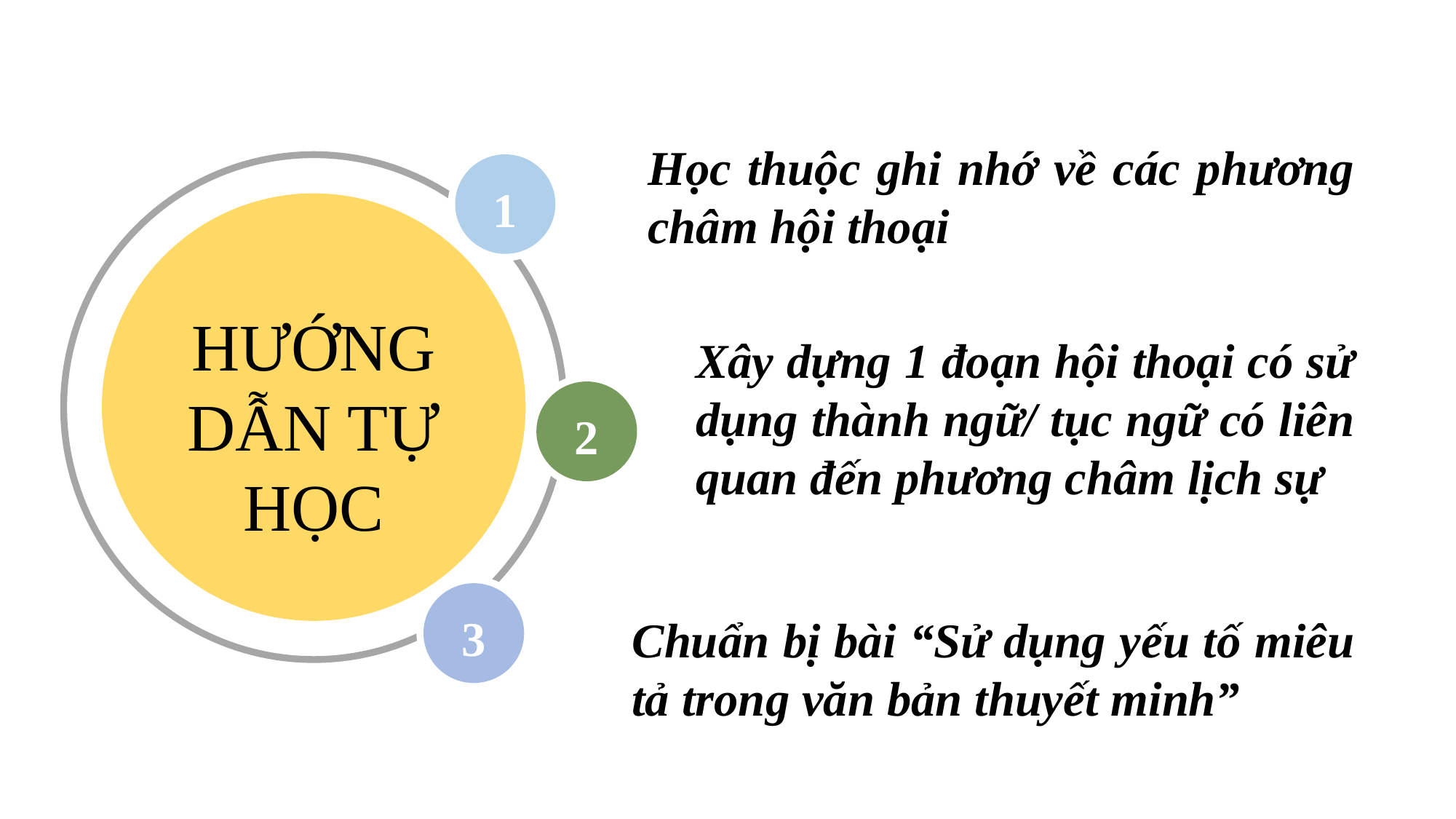

Học thuộc ghi nhớ về các phương châm hội thoại

1

HƯỚNG DẪN TỰ HỌC
Xây dựng 1 đoạn hội thoại có sử dụng thành ngữ/ tục ngữ có liên quan đến phương châm lịch sự

2

3
Chuẩn bị bài “Sử dụng yếu tố miêu tả trong văn bản thuyết minh”